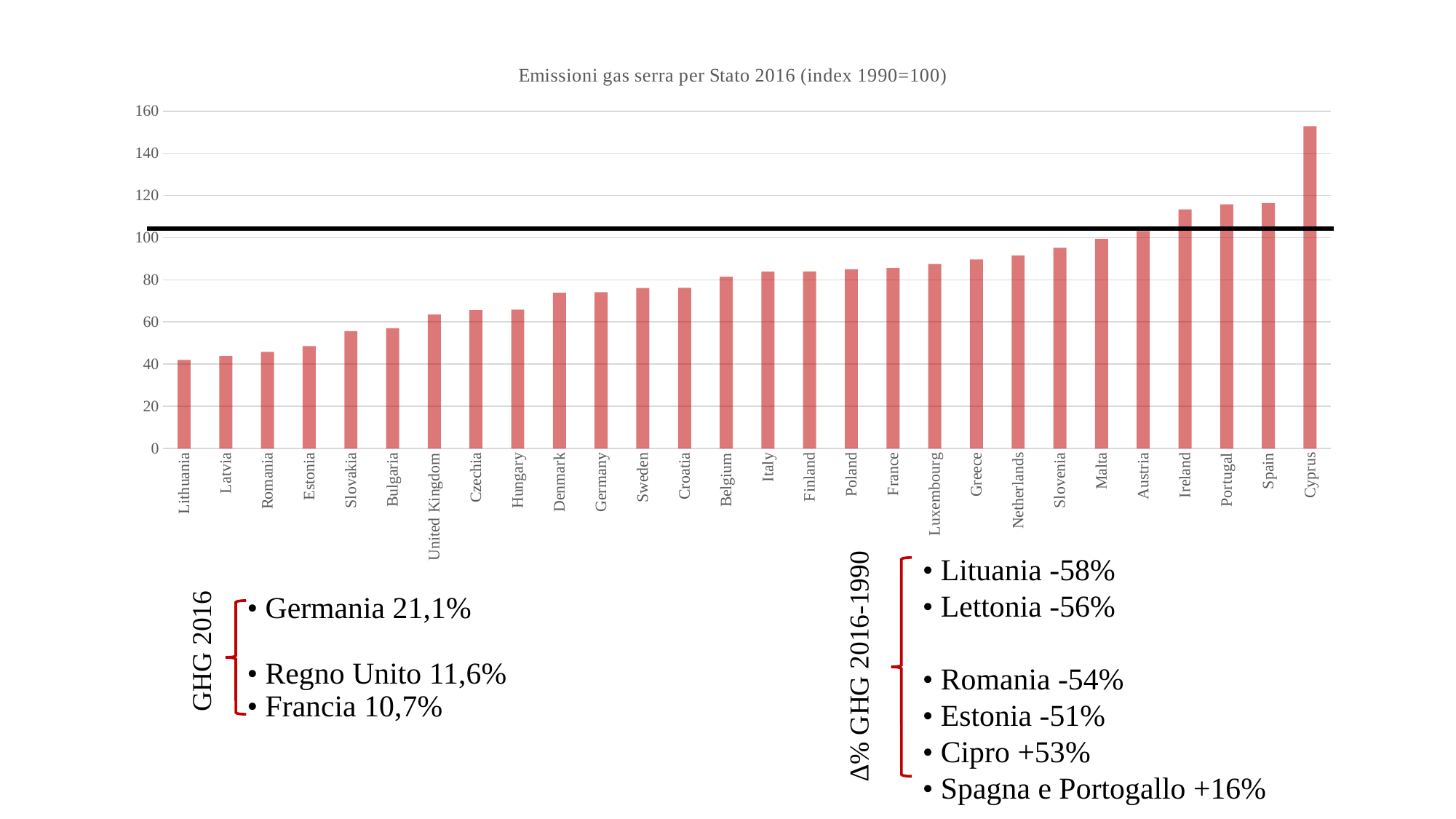

### Chart:

| Category | Emissioni gas serra per Stato 2016 (index 1990=100) |
|---|---|
| Lithuania | 42.0 |
| Latvia | 43.8 |
| Romania | 45.8 |
| Estonia | 48.6 |
| Slovakia | 55.6 |
| Bulgaria | 57.0 |
| United Kingdom | 63.6 |
| Czechia | 65.6 |
| Hungary | 65.8 |
| Denmark | 73.9 |
| Germany | 74.1 |
| Sweden | 76.1 |
| Croatia | 76.2 |
| Belgium | 81.5 |
| Italy | 83.9 |
| Finland | 84.0 |
| Poland | 85.0 |
| France | 85.6 |
| Luxembourg | 87.5 |
| Greece | 89.7 |
| Netherlands | 91.6 |
| Slovenia | 95.2 |
| Malta | 99.4 |
| Austria | 103.1 |
| Ireland | 113.4 |
| Portugal | 115.8 |
| Spain | 116.4 |
| Cyprus | 152.9 |
• Lituania -58%
• Lettonia -56%
• Romania -54%
• Estonia -51%
• Cipro +53%
• Spagna e Portogallo +16%
∆% GHG 2016-1990

GHG 2016

# • Germania 21,1% • Regno Unito 11,6% • Francia 10,7%